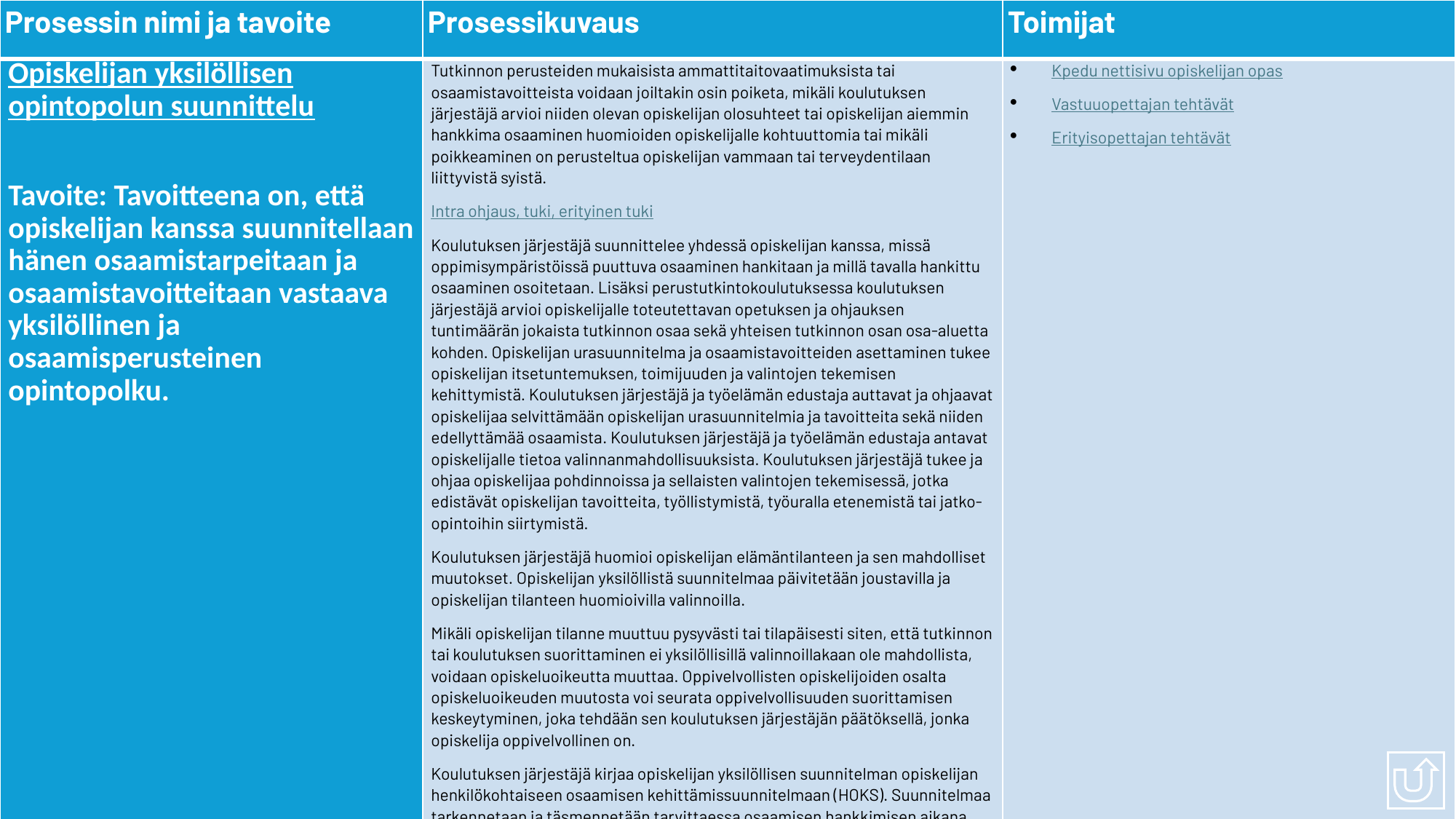

| Prosessin nimi ja tavoite | Prosessikuvaus | Toimijat |
| --- | --- | --- |
| Opiskelijan yksilöllisen opintopolun suunnittelu Tavoite: Tavoitteena on, että opiskelijan kanssa suunnitellaan hänen osaamistarpeitaan ja osaamistavoitteitaan vastaava yksilöllinen ja osaamisperusteinen opintopolku. | Tutkinnon perusteiden mukaisista ammattitaitovaatimuksista tai osaamistavoitteista voidaan joiltakin osin poiketa, mikäli koulutuksen järjestäjä arvioi niiden olevan opiskelijan olosuhteet tai opiskelijan aiemmin hankkima osaaminen huomioiden opiskelijalle kohtuuttomia tai mikäli poikkeaminen on perusteltua opiskelijan vammaan tai terveydentilaan liittyvistä syistä. Intra ohjaus, tuki, erityinen tuki Koulutuksen järjestäjä suunnittelee yhdessä opiskelijan kanssa, missä oppimisympäristöissä puuttuva osaaminen hankitaan ja millä tavalla hankittu osaaminen osoitetaan. Lisäksi perustutkintokoulutuksessa koulutuksen järjestäjä arvioi opiskelijalle toteutettavan opetuksen ja ohjauksen tuntimäärän jokaista tutkinnon osaa sekä yhteisen tutkinnon osan osa-aluetta kohden. Opiskelijan urasuunnitelma ja osaamistavoitteiden asettaminen tukee opiskelijan itsetuntemuksen, toimijuuden ja valintojen tekemisen kehittymistä. Koulutuksen järjestäjä ja työelämän edustaja auttavat ja ohjaavat opiskelijaa selvittämään opiskelijan urasuunnitelmia ja tavoitteita sekä niiden edellyttämää osaamista. Koulutuksen järjestäjä ja työelämän edustaja antavat opiskelijalle tietoa valinnanmahdollisuuksista. Koulutuksen järjestäjä tukee ja ohjaa opiskelijaa pohdinnoissa ja sellaisten valintojen tekemisessä, jotka edistävät opiskelijan tavoitteita, työllistymistä, työuralla etenemistä tai jatko-opintoihin siirtymistä. Koulutuksen järjestäjä huomioi opiskelijan elämäntilanteen ja sen mahdolliset muutokset. Opiskelijan yksilöllistä suunnitelmaa päivitetään joustavilla ja opiskelijan tilanteen huomioivilla valinnoilla. Mikäli opiskelijan tilanne muuttuu pysyvästi tai tilapäisesti siten, että tutkinnon tai koulutuksen suorittaminen ei yksilöllisillä valinnoillakaan ole mahdollista, voidaan opiskeluoikeutta muuttaa. Oppivelvollisten opiskelijoiden osalta opiskeluoikeuden muutosta voi seurata oppivelvollisuuden suorittamisen keskeytyminen, joka tehdään sen koulutuksen järjestäjän päätöksellä, jonka opiskelija oppivelvollinen on. Koulutuksen järjestäjä kirjaa opiskelijan yksilöllisen suunnitelman opiskelijan henkilökohtaiseen osaamisen kehittämissuunnitelmaan (HOKS). Suunnitelmaa tarkennetaan ja täsmennetään tarvittaessa osaamisen hankkimisen aikana. | Kpedu nettisivu opiskelijan opas Vastuuopettajan tehtävät Erityisopettajan tehtävät |